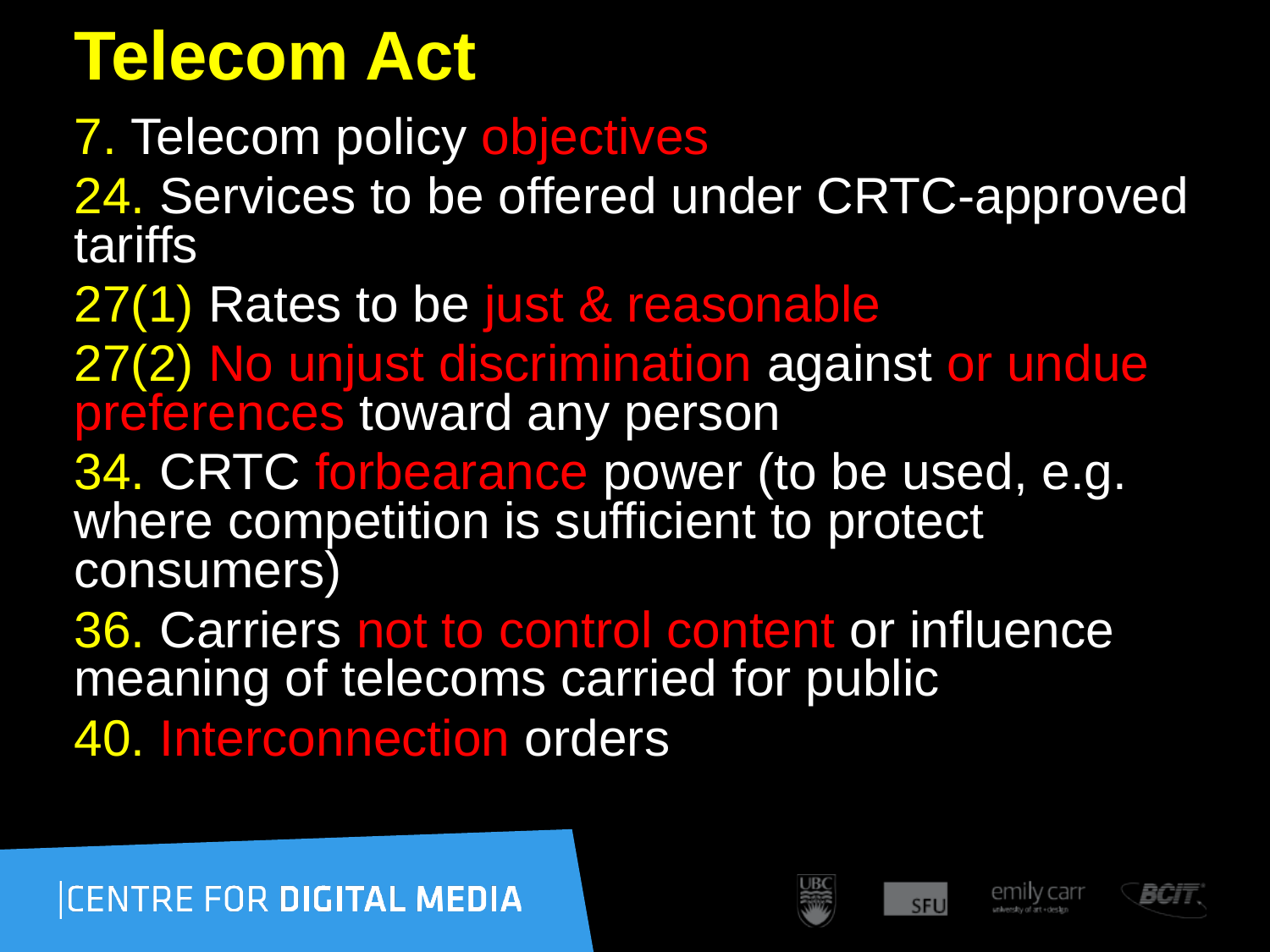

# Telecom Act
7. Telecom policy objectives
24. Services to be offered under CRTC-approved tariffs
27(1) Rates to be just & reasonable
27(2) No unjust discrimination against or undue preferences toward any person
34. CRTC forbearance power (to be used, e.g. where competition is sufficient to protect consumers)
36. Carriers not to control content or influence meaning of telecoms carried for public
40. Interconnection orders